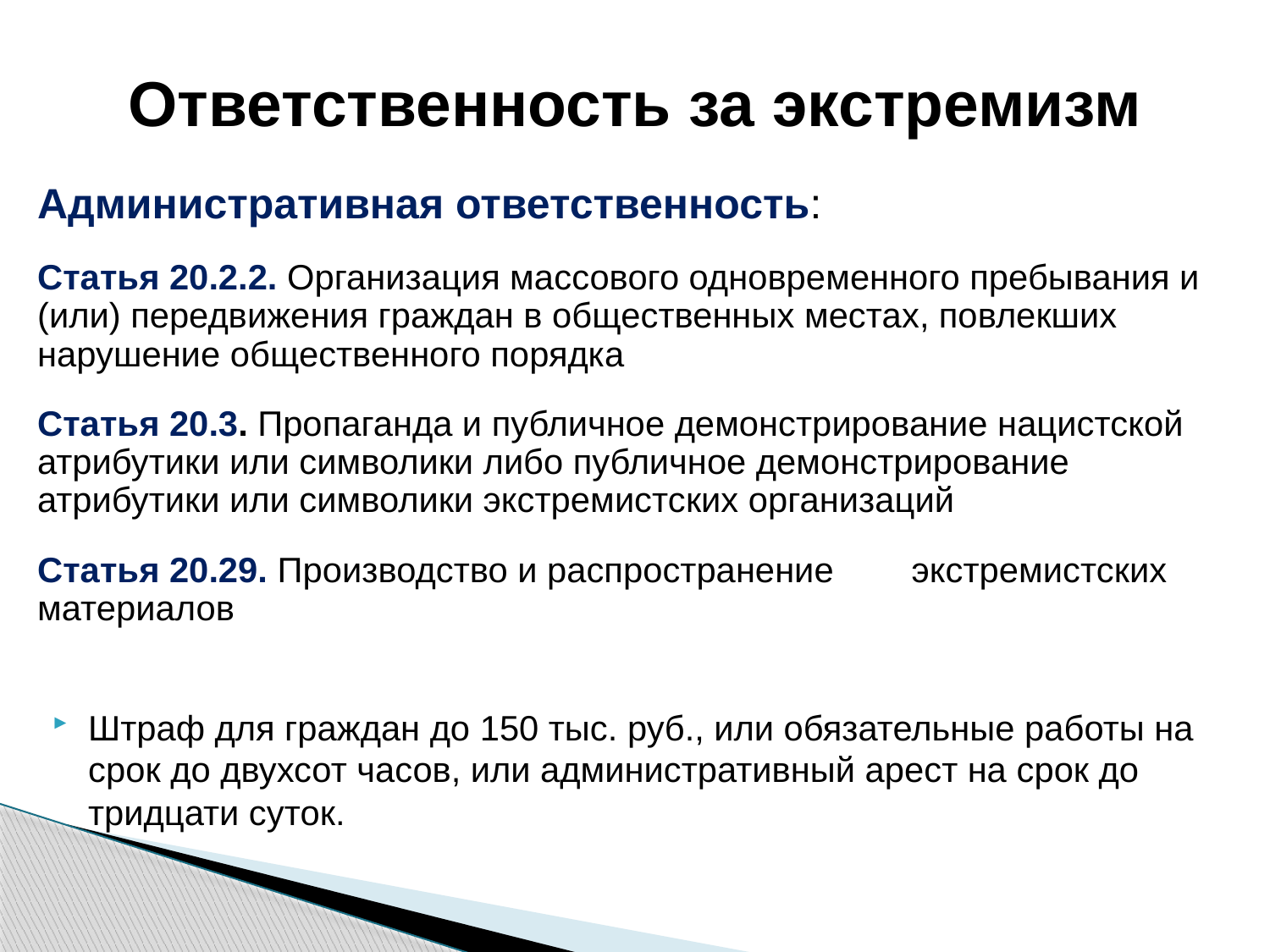

# Ответственность за экстремизм
Административная ответственность:
Статья 20.2.2. Организация массового одновременного пребывания и (или) передвижения граждан в общественных местах, повлекших нарушение общественного порядка
Статья 20.3. Пропаганда и публичное демонстрирование нацистской атрибутики или символики либо публичное демонстрирование атрибутики или символики экстремистских организаций
Статья 20.29. Производство и распространение        экстремистских материалов

Штраф для граждан до 150 тыс. руб., или обязательные работы на срок до двухсот часов, или административный арест на срок до тридцати суток.